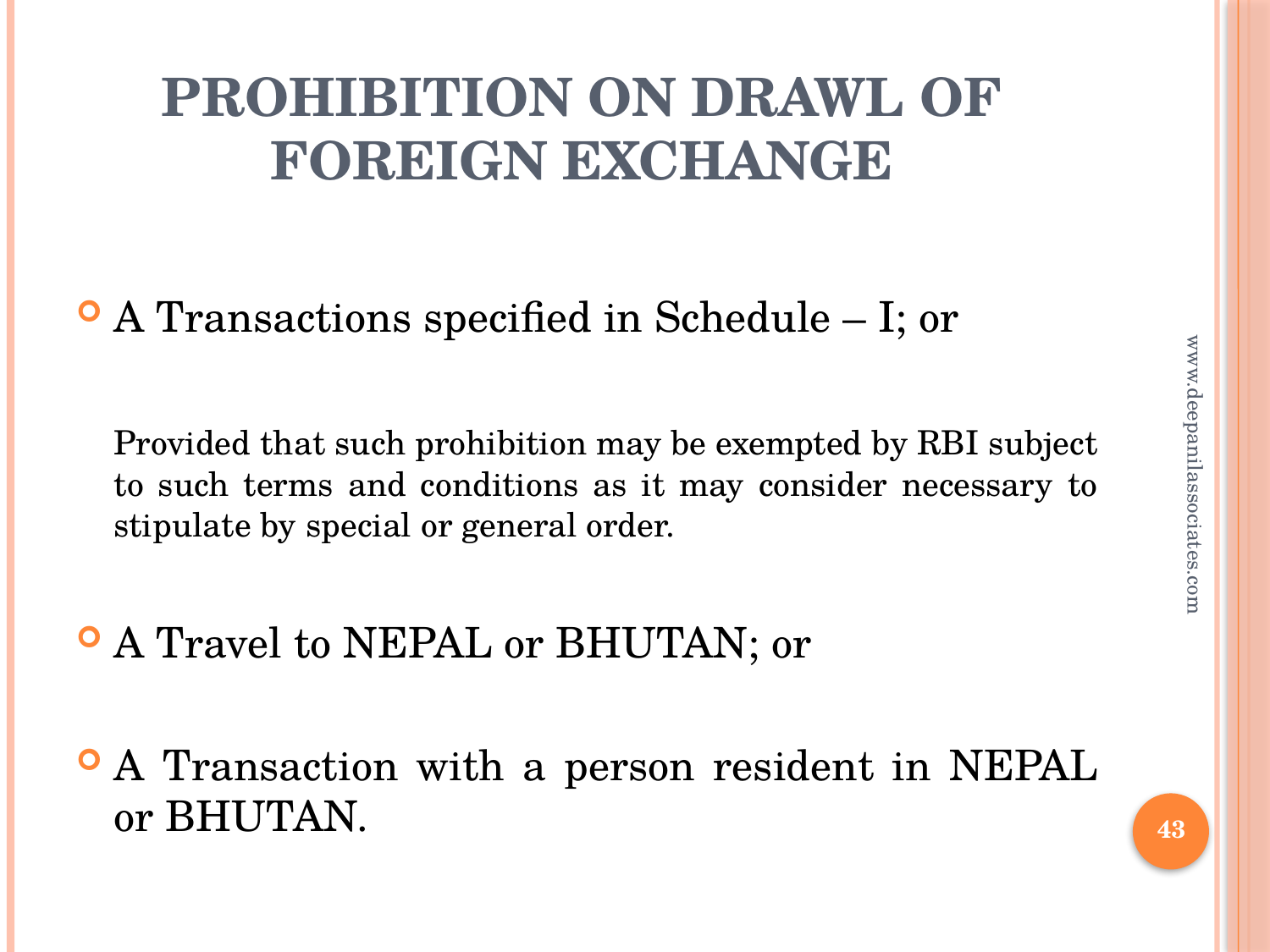

# Prohibition on drawl of foreign exchange

A Transactions specified in Schedule – I; or

	Provided that such prohibition may be exempted by RBI subject to such terms and conditions as it may consider necessary to stipulate by special or general order.

A Travel to NEPAL or BHUTAN; or

A Transaction with a person resident in NEPAL or BHUTAN.
www.deepanilassociates.com
43